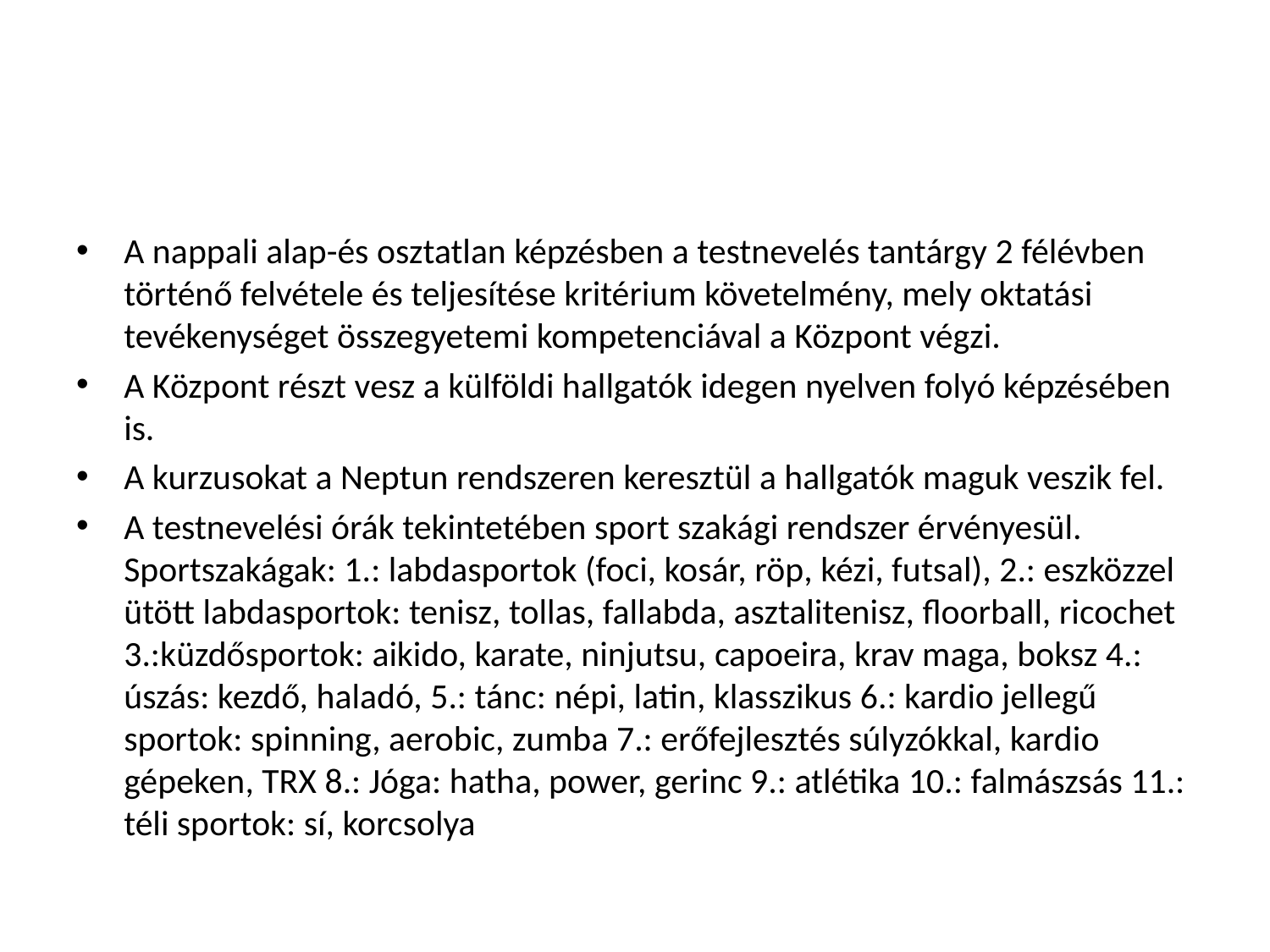

#
A nappali alap-és osztatlan képzésben a testnevelés tantárgy 2 félévben történő felvétele és teljesítése kritérium követelmény, mely oktatási tevékenységet összegyetemi kompetenciával a Központ végzi.
A Központ részt vesz a külföldi hallgatók idegen nyelven folyó képzésében is.
A kurzusokat a Neptun rendszeren keresztül a hallgatók maguk veszik fel.
A testnevelési órák tekintetében sport szakági rendszer érvényesül. Sportszakágak: 1.: labdasportok (foci, kosár, röp, kézi, futsal), 2.: eszközzel ütött labdasportok: tenisz, tollas, fallabda, asztalitenisz, floorball, ricochet 3.:küzdősportok: aikido, karate, ninjutsu, capoeira, krav maga, boksz 4.: úszás: kezdő, haladó, 5.: tánc: népi, latin, klasszikus 6.: kardio jellegű sportok: spinning, aerobic, zumba 7.: erőfejlesztés súlyzókkal, kardio gépeken, TRX 8.: Jóga: hatha, power, gerinc 9.: atlétika 10.: falmászsás 11.: téli sportok: sí, korcsolya